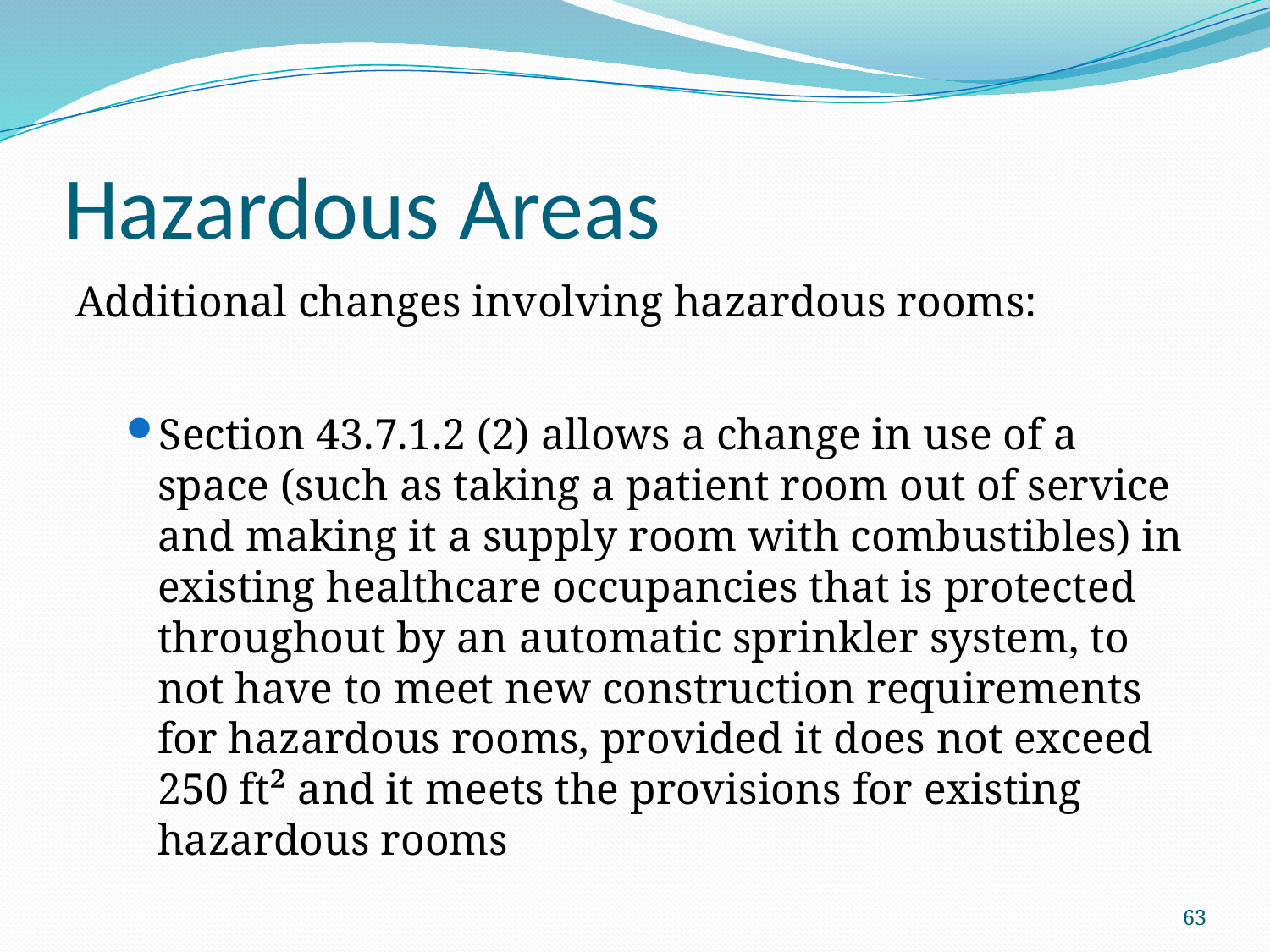

# Hazardous Areas
Additional changes involving hazardous rooms:

Section 43.7.1.2 (2) allows a change in use of a space (such as taking a patient room out of service and making it a supply room with combustibles) in existing healthcare occupancies that is protected throughout by an automatic sprinkler system, to not have to meet new construction requirements for hazardous rooms, provided it does not exceed 250 ft² and it meets the provisions for existing hazardous rooms
63